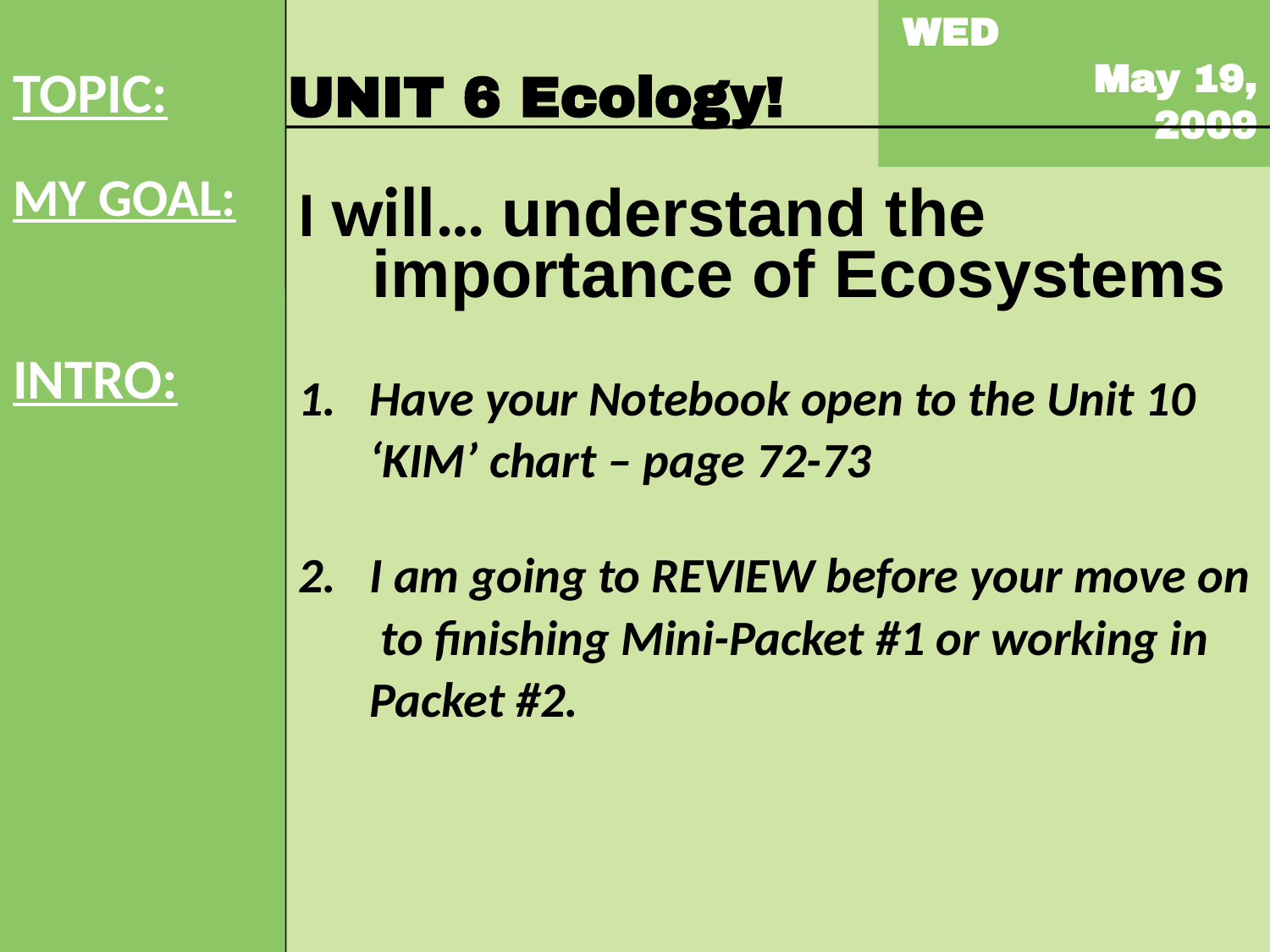

WED                             May 19, 2009

UNIT 6 Ecology!
TOPIC:

MY GOAL:

INTRO:

I will… understand the importance of Ecosystems

Have your Notebook open to the Unit 10 ‘KIM’ chart – page 72-73

I am going to REVIEW before your move on  to finishing Mini-Packet #1 or working in Packet #2.